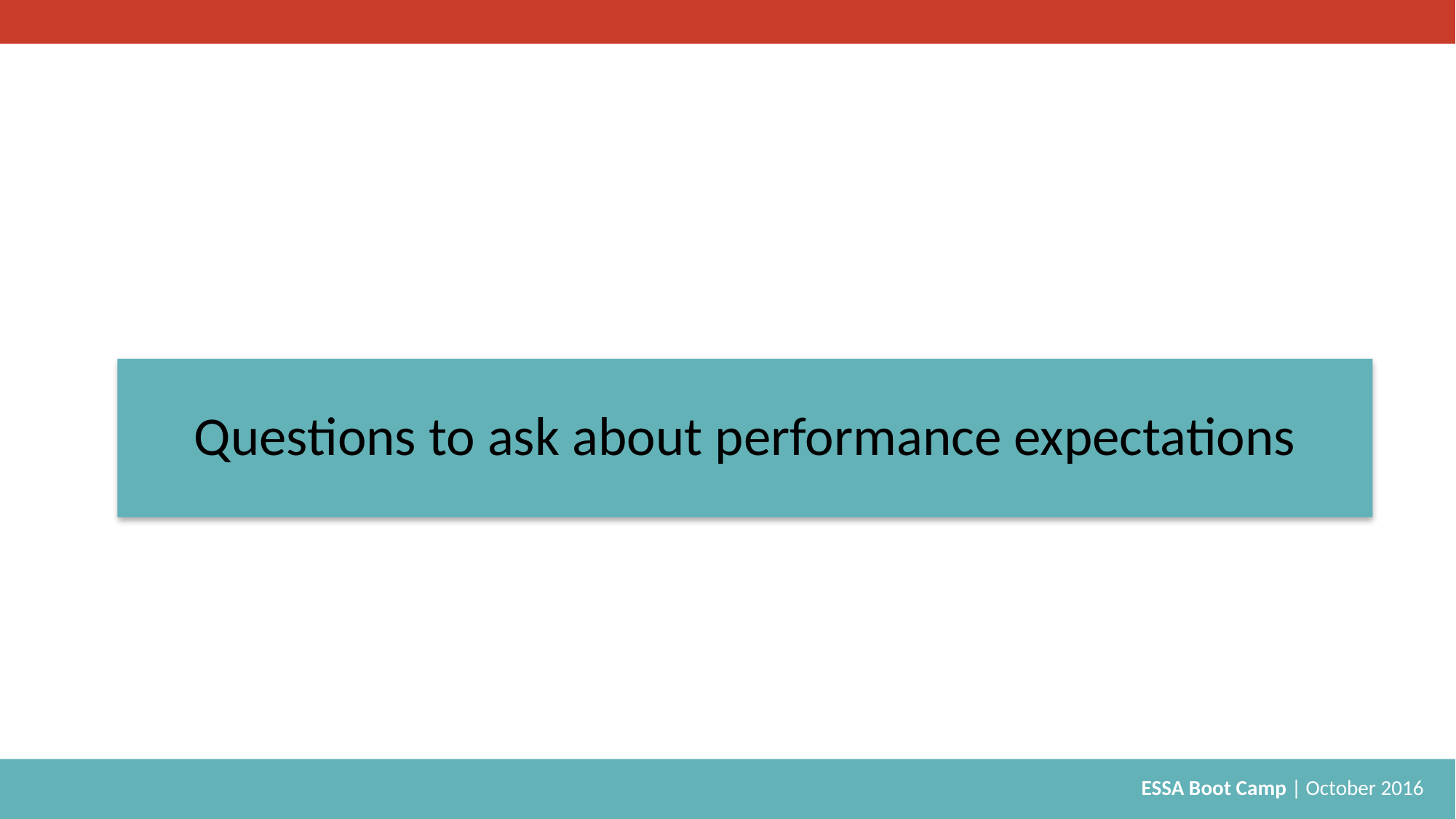

# Questions to ask about performance expectations